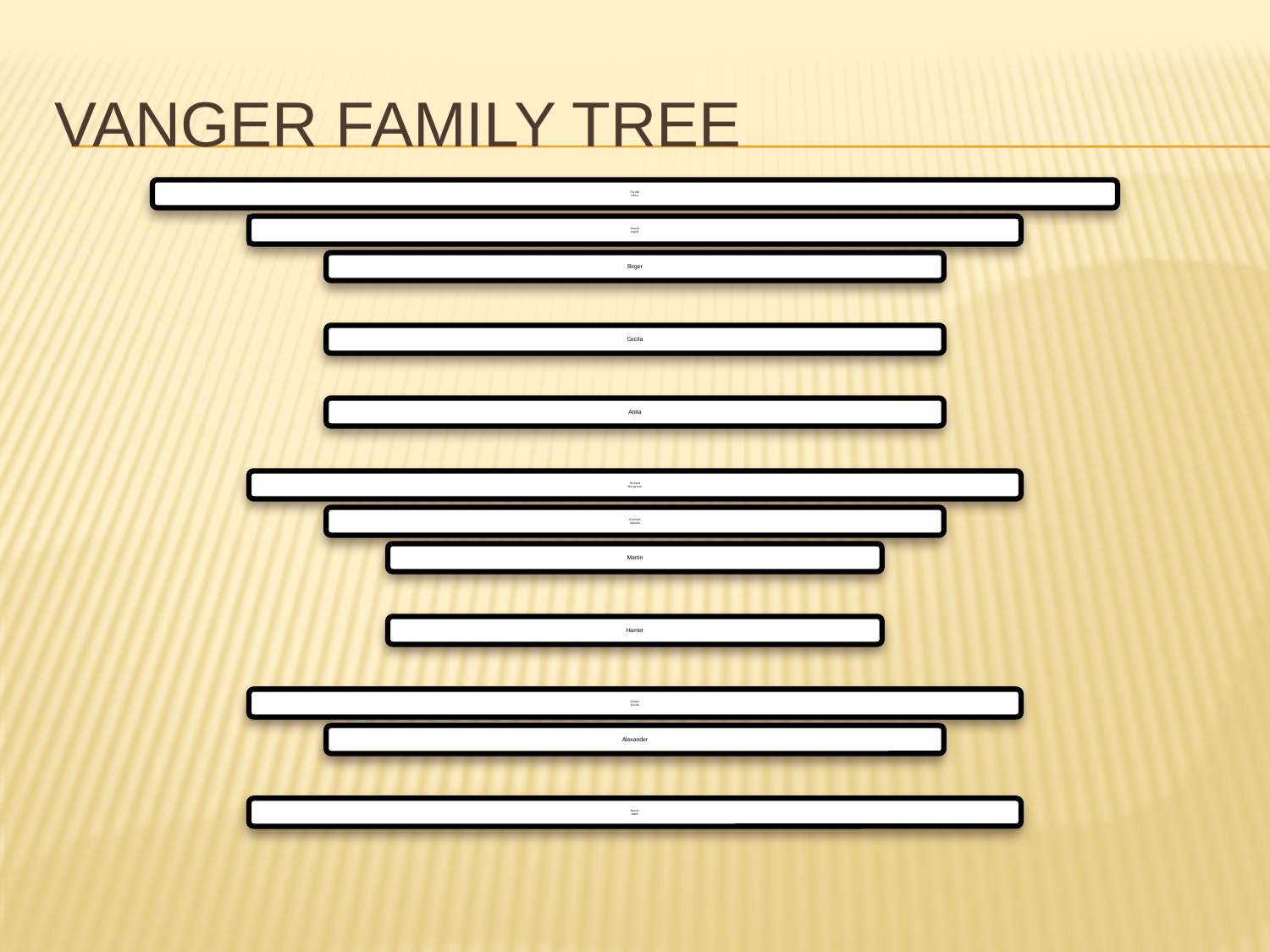

# Vanger Family Tree
Fredrik
Ulrika
Harald
Ingrid
Birger
Cecila
Henrik
Edith
Greger
Gerda
Richard
Margareta
Anita
Gottfried
Isabella
Martin
Harriet
Alexander